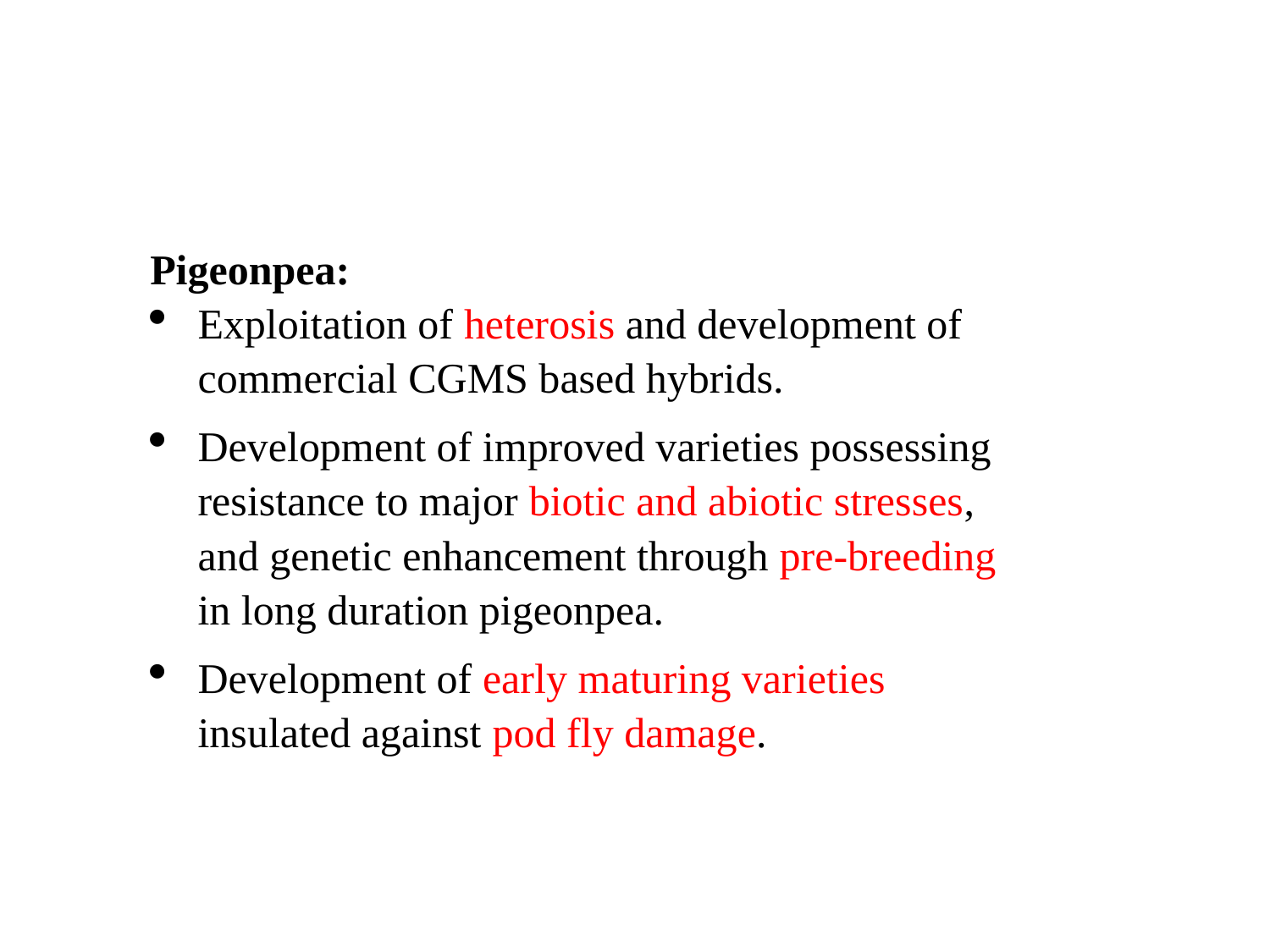

Pigeonpea:
Exploitation of heterosis and development of commercial CGMS based hybrids.
Development of improved varieties possessing resistance to major biotic and abiotic stresses, and genetic enhancement through pre-breeding in long duration pigeonpea.
Development of early maturing varieties insulated against pod fly damage.